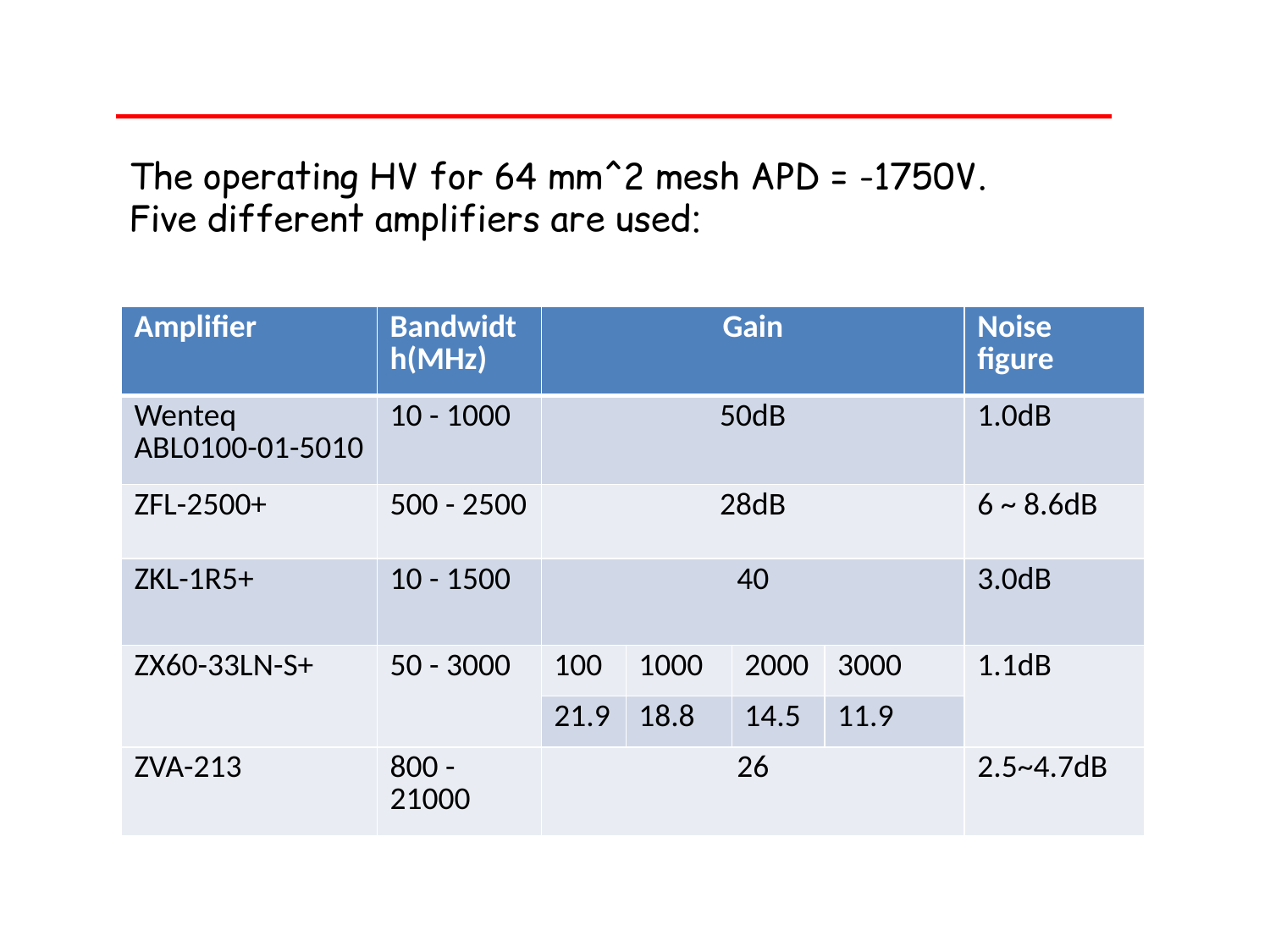

The operating HV for 64 mm^2 mesh APD = -1750V.
Five different amplifiers are used:
| Amplifier | Bandwidth(MHz) | Gain |  |  |  | Noise figure |
| --- | --- | --- | --- | --- | --- | --- |
| Wenteq ABL0100-01-5010 | 10 - 1000 | 50dB |  |  |  | 1.0dB |
| ZFL-2500+ | 500 - 2500 | 28dB |  |  |  | 6 ~ 8.6dB |
| ZKL-1R5+ | 10 - 1500 | 40 |  |  |  | 3.0dB |
| ZX60-33LN-S+ | 50 - 3000 | 100 | 1000 | 2000 | 3000 | 1.1dB |
|  |  | 21.9 | 18.8 | 14.5 | 11.9 |  |
| ZVA-213 | 800 - 21000 | 26 |  |  |  | 2.5~4.7dB |